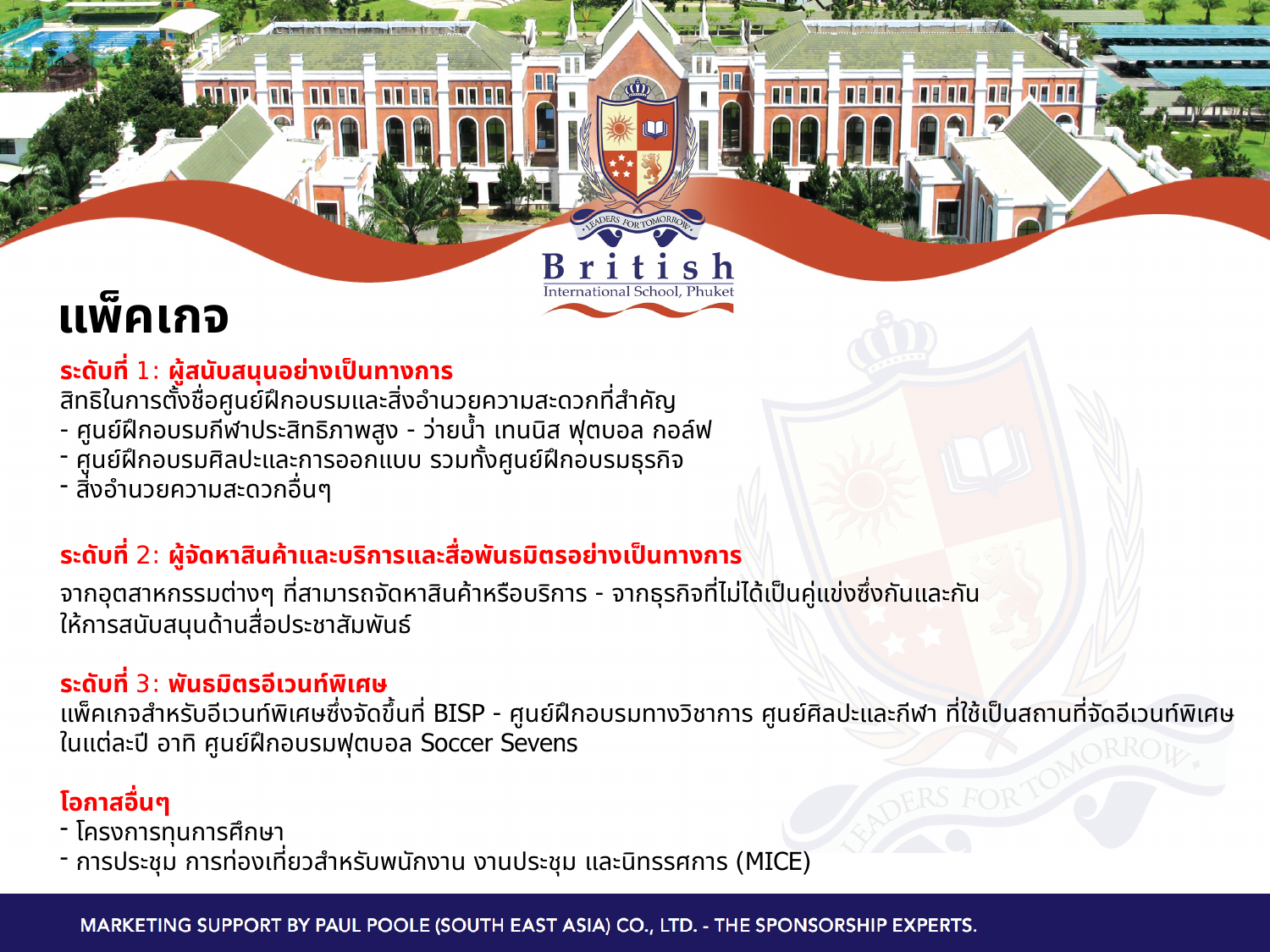

# แพ็คเกจ
ระดับที่ 1: ผู้สนับสนุนอย่างเป็นทางการ
สิทธิในการตั้งชื่อศูนย์ฝึกอบรมและสิ่งอำนวยความสะดวกที่สำคัญ
- ศูนย์ฝึกอบรมกีฬาประสิทธิภาพสูง - ว่ายน้ำ เทนนิส ฟุตบอล กอล์ฟ
 ศูนย์ฝึกอบรมศิลปะและการออกแบบ รวมทั้งศูนย์ฝึกอบรมธุรกิจ
 สิ่งอำนวยความสะดวกอื่นๆ

ระดับที่ 2: ผู้จัดหาสินค้าและบริการและสื่อพันธมิตรอย่างเป็นทางการ
จากอุตสาหกรรมต่างๆ ที่สามารถจัดหาสินค้าหรือบริการ - จากธุรกิจที่ไม่ได้เป็นคู่แข่งซึ่งกันและกัน
ให้การสนับสนุนด้านสื่อประชาสัมพันธ์

ระดับที่ 3: พันธมิตรอีเวนท์พิเศษ
แพ็คเกจสำหรับอีเวนท์พิเศษซึ่งจัดขึ้นที่ BISP - ศูนย์ฝึกอบรมทางวิชาการ ศูนย์ศิลปะและกีฬา ที่ใช้เป็นสถานที่จัดอีเวนท์พิเศษในแต่ละปี อาทิ ศูนย์ฝึกอบรมฟุตบอล Soccer Sevens

โอกาสอื่นๆ
 โครงการทุนการศึกษา
 การประชุม การท่องเที่ยวสำหรับพนักงาน งานประชุม และนิทรรศการ (MICE)